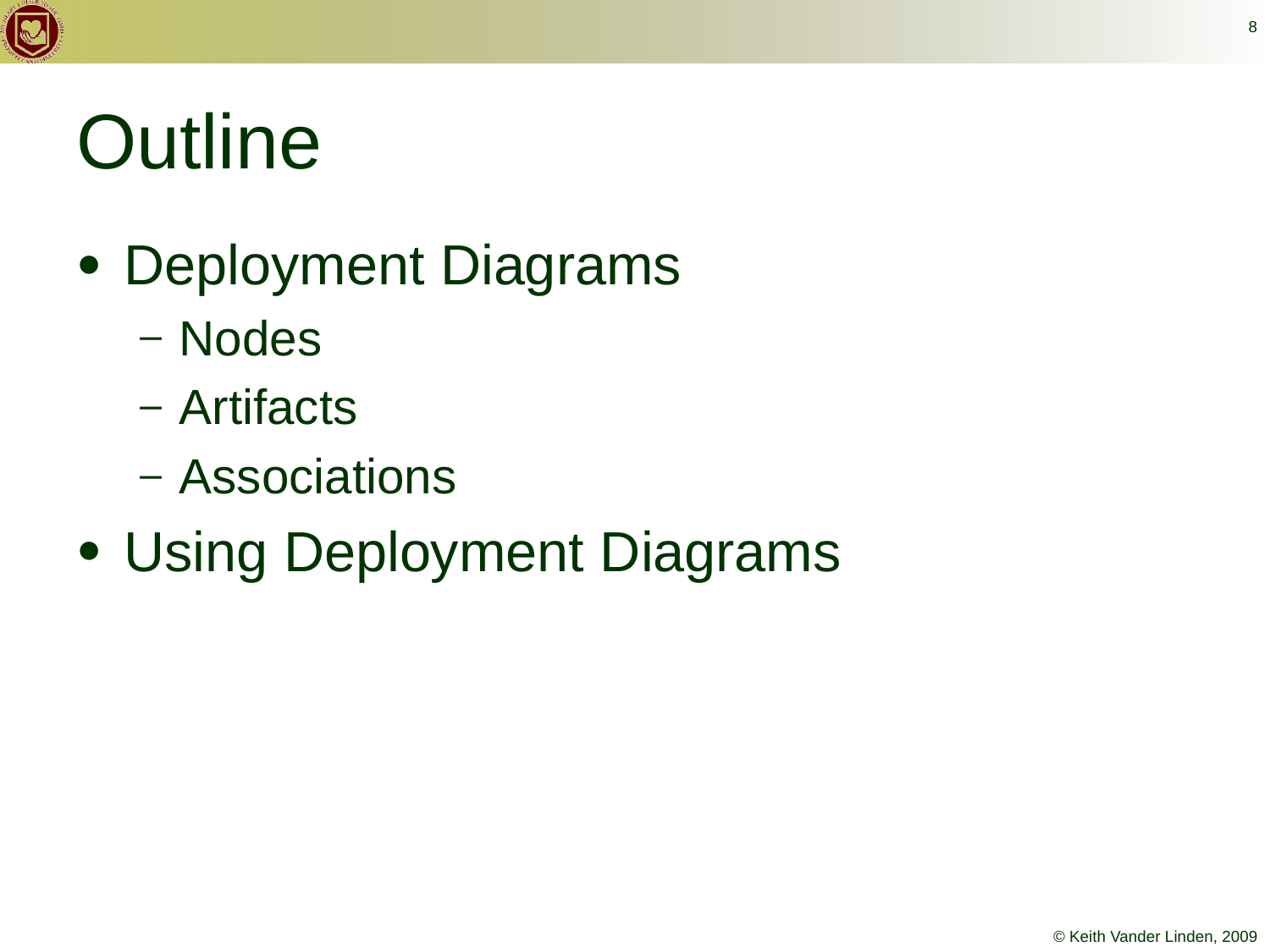

8
# Outline
Deployment Diagrams
Nodes
Artifacts
Associations
Using Deployment Diagrams